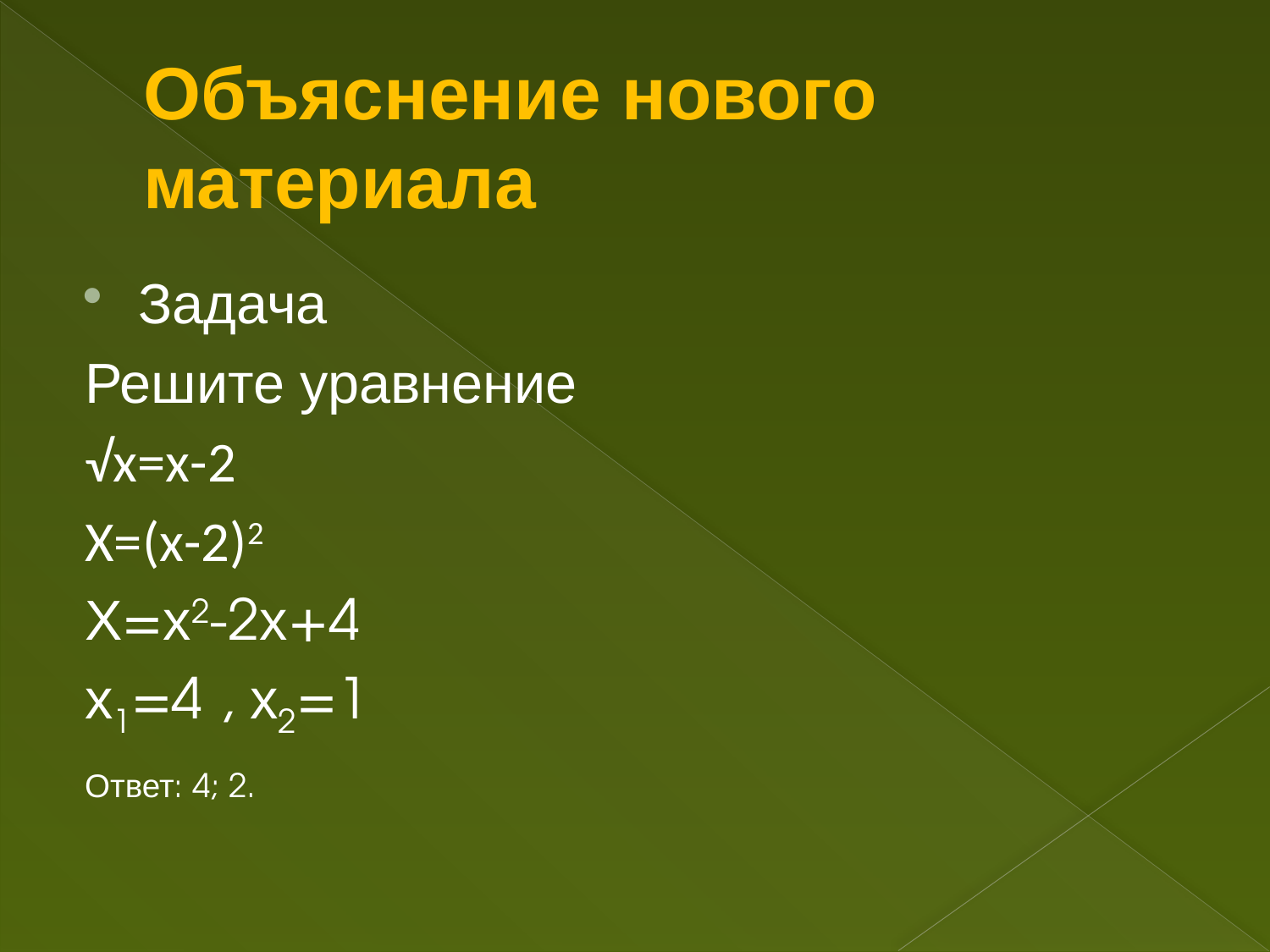

# Объяснение нового материала
Задача
Решите уравнение
√х=х-2
Х=(х-2)2
Х=х2-2х+4
х1=4 , х2=1
Ответ: 4; 2.